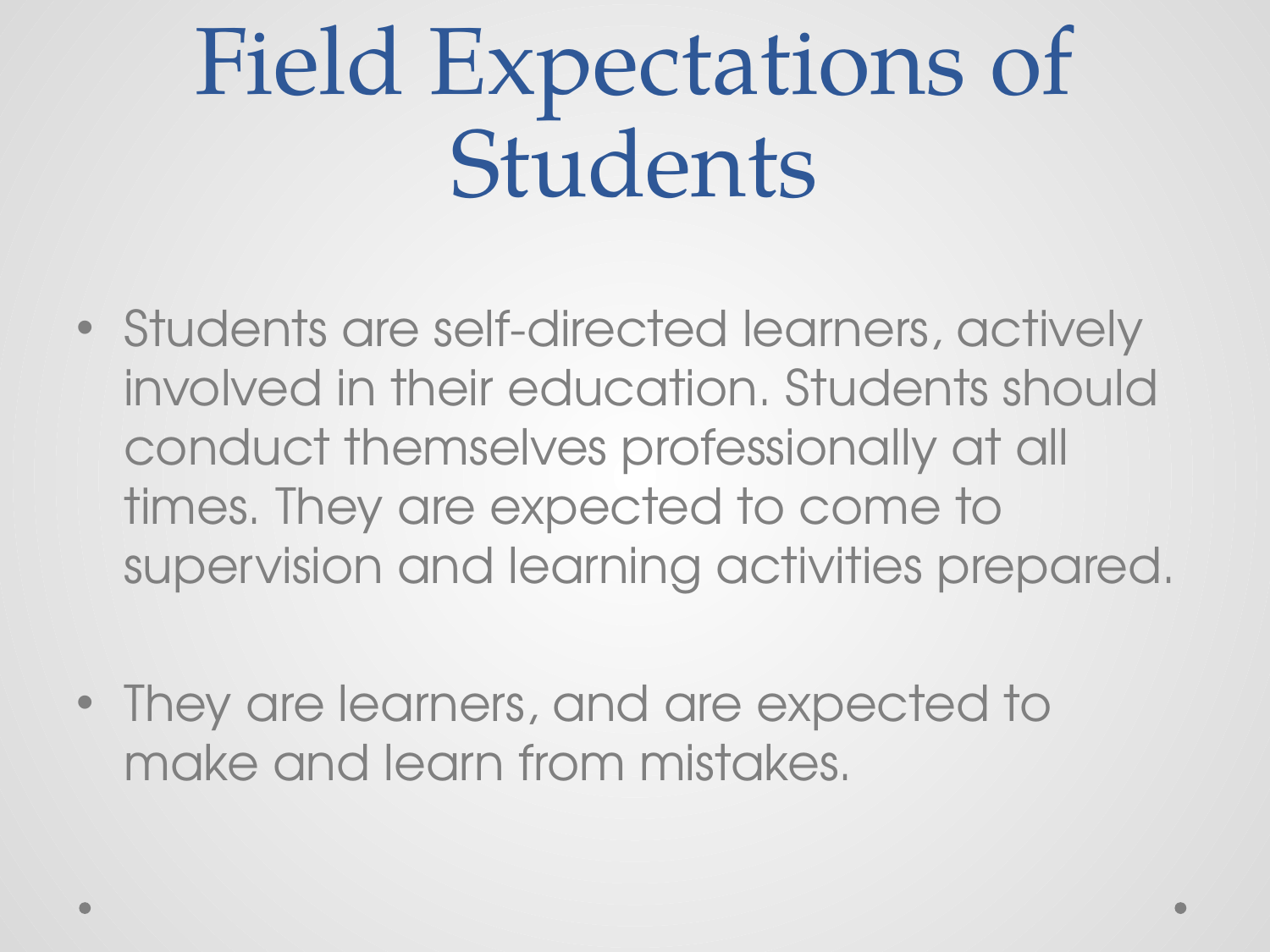

# Field Expectations of Students

Students are self-directed learners, actively involved in their education. Students should conduct themselves professionally at all times. They are expected to come to supervision and learning activities prepared.

They are learners, and are expected to make and learn from mistakes.